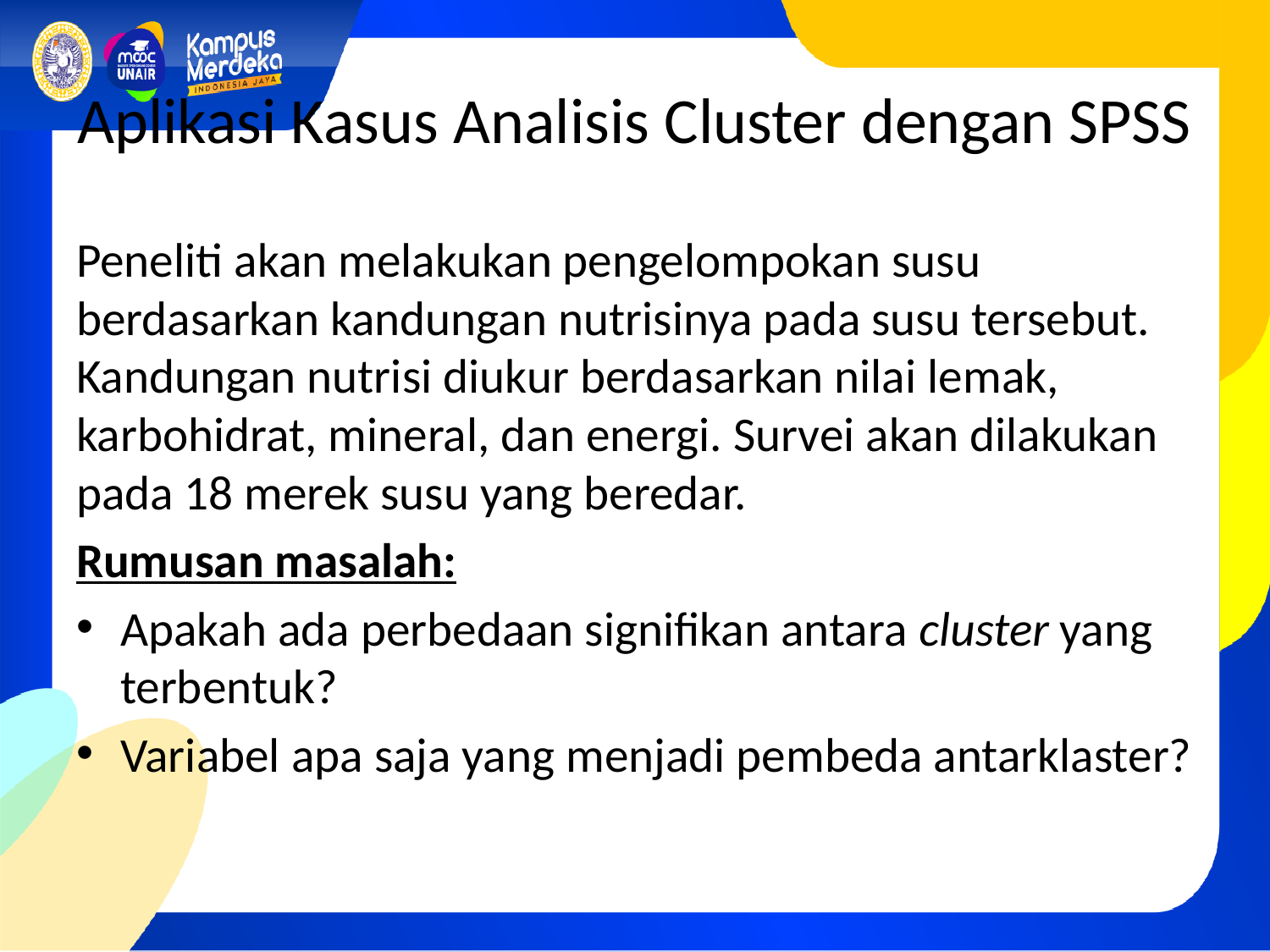

# Aplikasi Kasus Analisis Cluster dengan SPSS
Peneliti akan melakukan pengelompokan susu berdasarkan kandungan nutrisinya pada susu tersebut. Kandungan nutrisi diukur berdasarkan nilai lemak, karbohidrat, mineral, dan energi. Survei akan dilakukan pada 18 merek susu yang beredar.
Rumusan masalah:
Apakah ada perbedaan signifikan antara cluster yang terbentuk?
Variabel apa saja yang menjadi pembeda antarklaster?